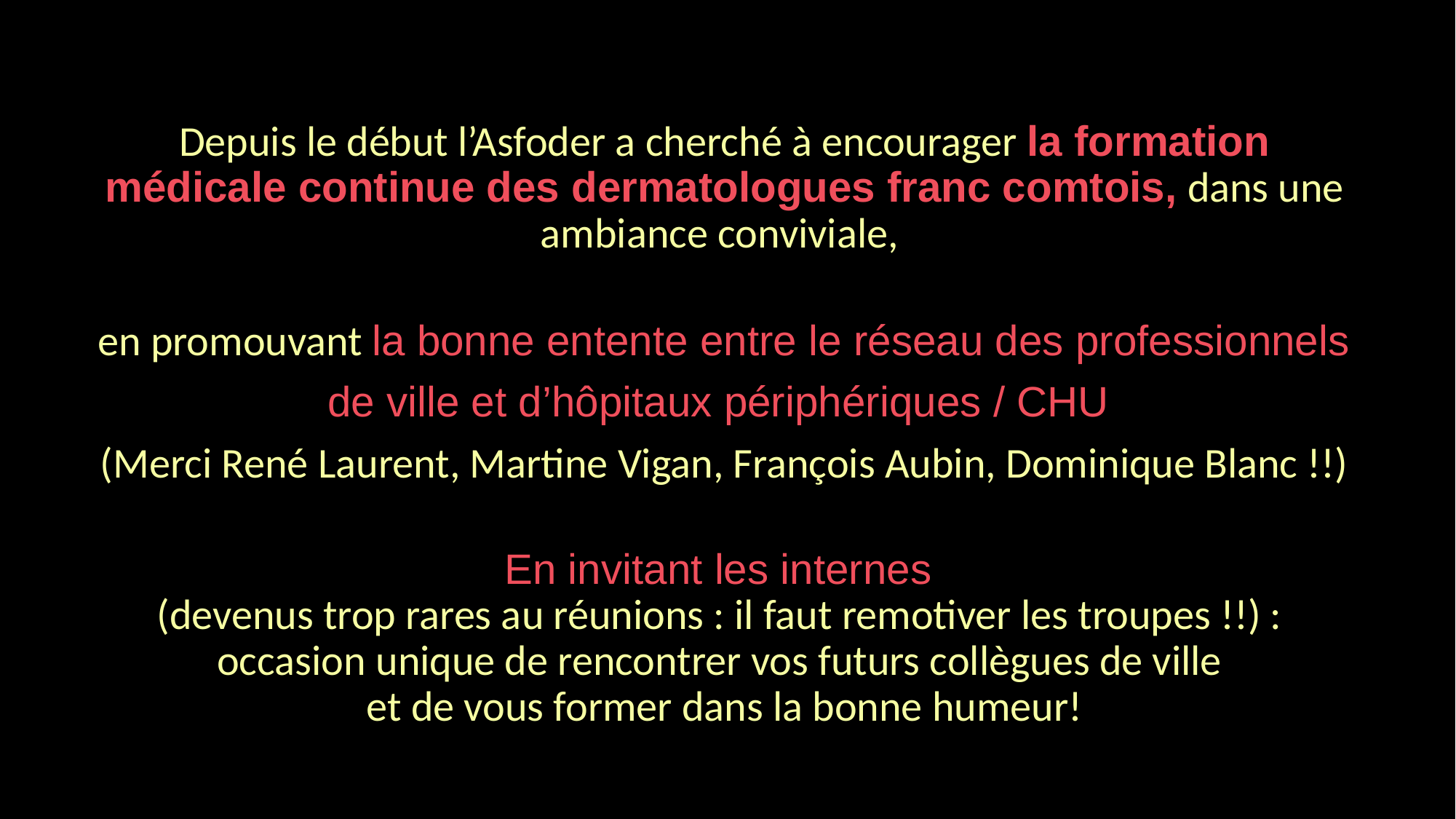

Depuis le début l’Asfoder a cherché à encourager la formation médicale continue des dermatologues franc comtois, dans une ambiance conviviale,

en promouvant la bonne entente entre le réseau des professionnels de ville et d’hôpitaux périphériques / CHU
(Merci René Laurent, Martine Vigan, François Aubin, Dominique Blanc !!)

En invitant les internes
(devenus trop rares au réunions : il faut remotiver les troupes !!) :
occasion unique de rencontrer vos futurs collègues de ville
et de vous former dans la bonne humeur!